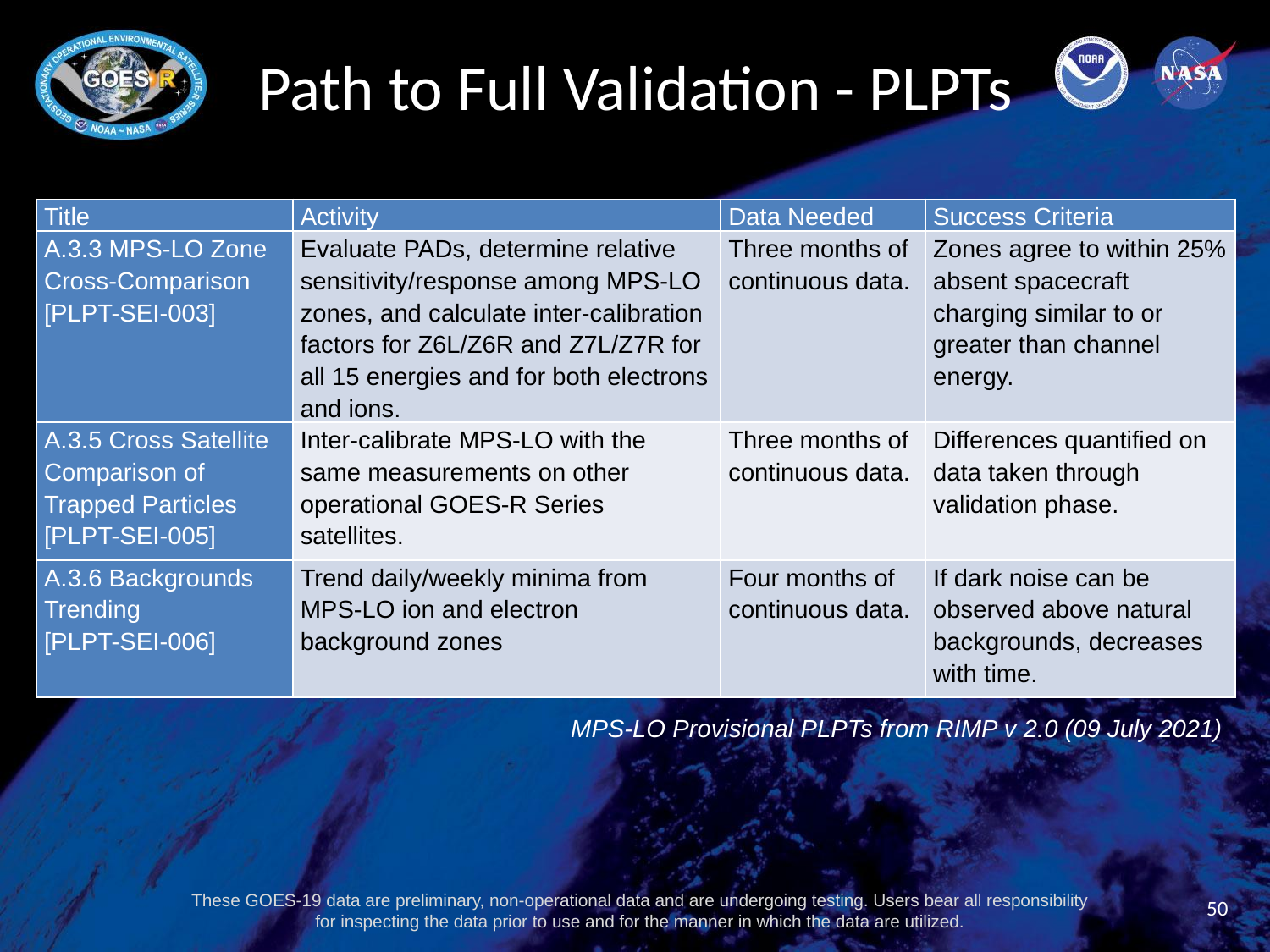

# Path to Full Validation - PLPTs
| Title | Activity | Data Needed | Success Criteria |
| --- | --- | --- | --- |
| A.3.3 MPS-LO Zone Cross-Comparison [PLPT-SEI-003] | Evaluate PADs, determine relative sensitivity/response among MPS-LO zones, and calculate inter-calibration factors for Z6L/Z6R and Z7L/Z7R for all 15 energies and for both electrons and ions. | Three months of continuous data. | Zones agree to within 25% absent spacecraft charging similar to or greater than channel energy. |
| A.3.5 Cross Satellite Comparison of Trapped Particles [PLPT-SEI-005] | Inter-calibrate MPS-LO with the same measurements on other operational GOES-R Series satellites. | Three months of continuous data. | Differences quantified on data taken through validation phase. |
| A.3.6 Backgrounds Trending [PLPT-SEI-006] | Trend daily/weekly minima from MPS-LO ion and electron background zones | Four months of continuous data. | If dark noise can be observed above natural backgrounds, decreases with time. |
MPS-LO Provisional PLPTs from RIMP v 2.0 (09 July 2021)
50
These GOES-19 data are preliminary, non-operational data and are undergoing testing. Users bear all responsibility for inspecting the data prior to use and for the manner in which the data are utilized.